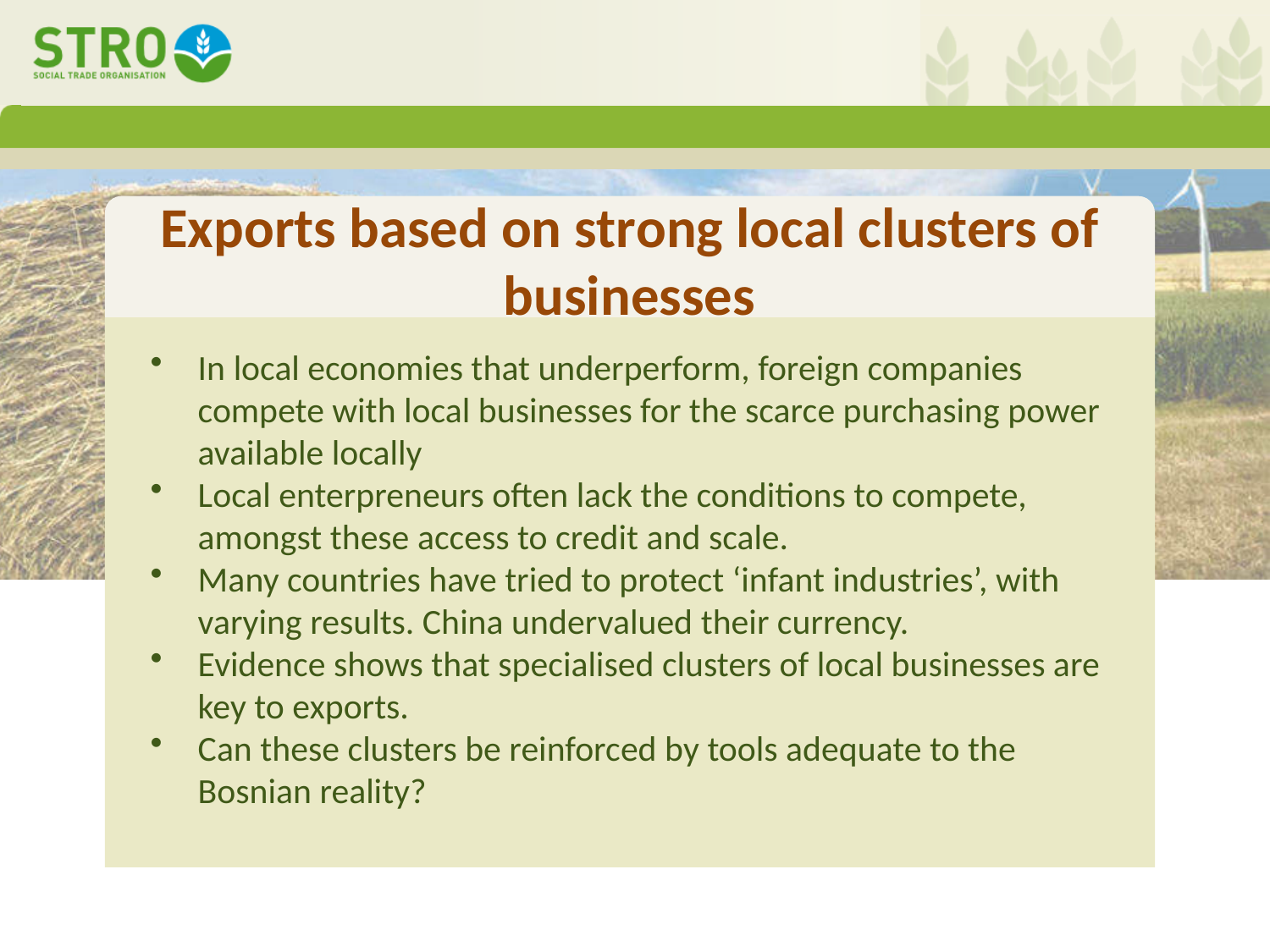

# Exports based on strong local clusters of businesses
In local economies that underperform, foreign companies compete with local businesses for the scarce purchasing power available locally
Local enterpreneurs often lack the conditions to compete, amongst these access to credit and scale.
Many countries have tried to protect ‘infant industries’, with varying results. China undervalued their currency.
Evidence shows that specialised clusters of local businesses are key to exports.
Can these clusters be reinforced by tools adequate to the Bosnian reality?